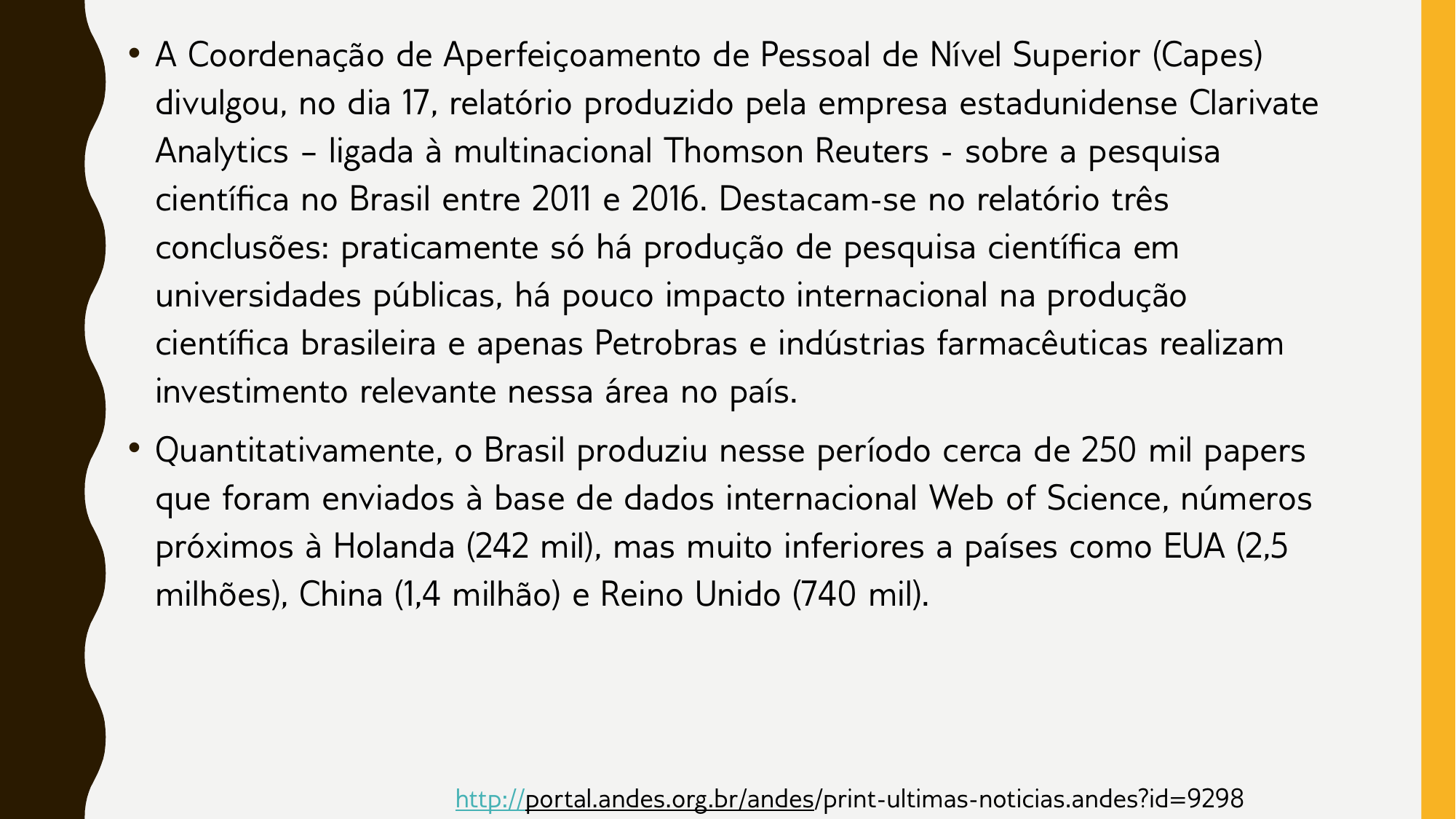

A Coordenação de Aperfeiçoamento de Pessoal de Nível Superior (Capes) divulgou, no dia 17, relatório produzido pela empresa estadunidense Clarivate Analytics – ligada à multinacional Thomson Reuters - sobre a pesquisa científica no Brasil entre 2011 e 2016. Destacam-se no relatório três conclusões: praticamente só há produção de pesquisa científica em universidades públicas, há pouco impacto internacional na produção científica brasileira e apenas Petrobras e indústrias farmacêuticas realizam investimento relevante nessa área no país.
Quantitativamente, o Brasil produziu nesse período cerca de 250 mil papers que foram enviados à base de dados internacional Web of Science, números próximos à Holanda (242 mil), mas muito inferiores a países como EUA (2,5 milhões), China (1,4 milhão) e Reino Unido (740 mil).
http://portal.andes.org.br/andes/print-ultimas-noticias.andes?id=9298